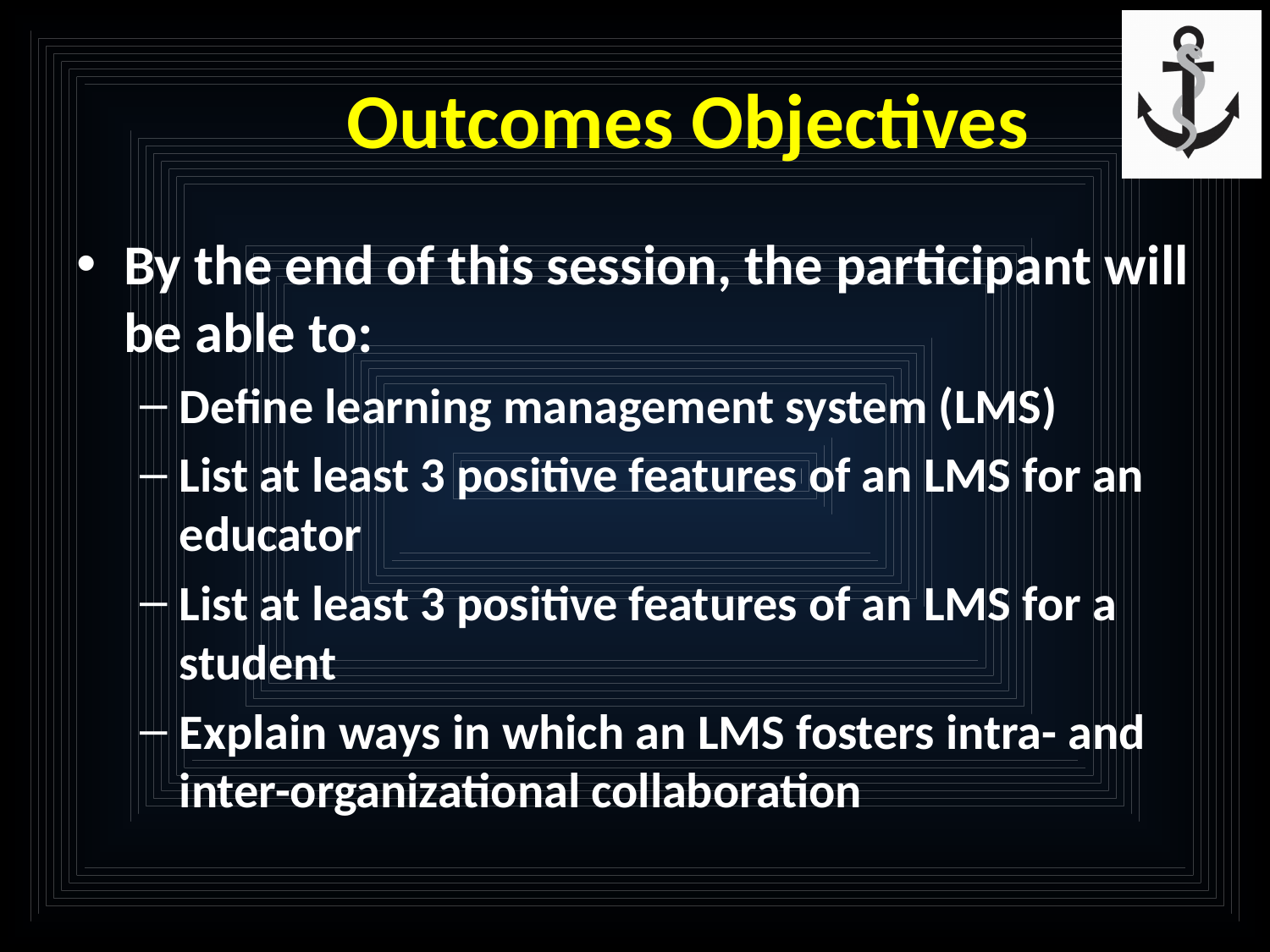

# Outcomes Objectives
By the end of this session, the participant will be able to:
Define learning management system (LMS)
List at least 3 positive features of an LMS for an educator
List at least 3 positive features of an LMS for a student
Explain ways in which an LMS fosters intra- and inter-organizational collaboration